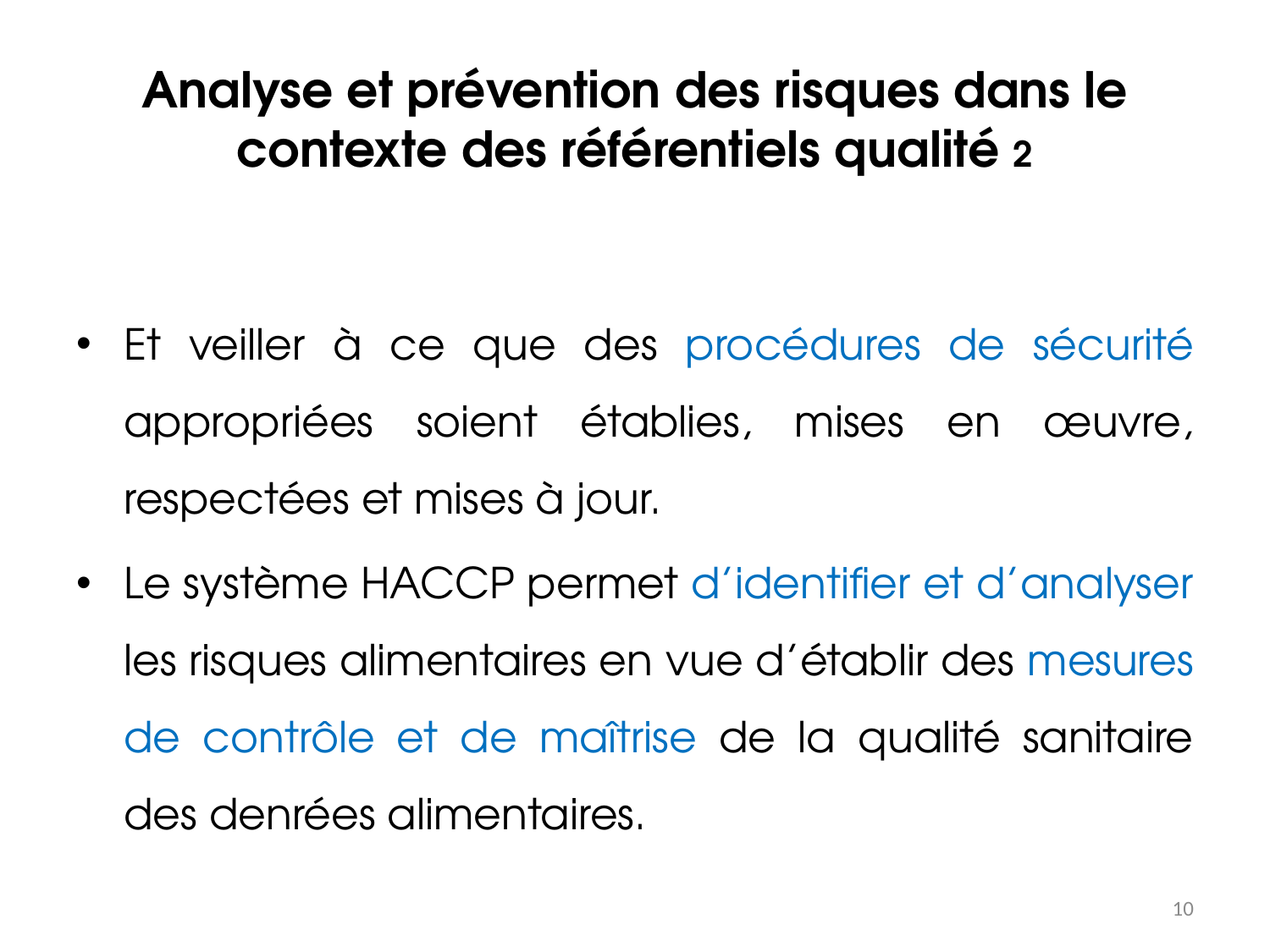

# Analyse et prévention des risques dans le contexte des référentiels qualité 2

Et veiller à ce que des procédures de sécurité appropriées soient établies, mises en œuvre, respectées et mises à jour.
Le système HACCP permet d’identifier et d’analyser les risques alimentaires en vue d’établir des mesures de contrôle et de maîtrise de la qualité sanitaire des denrées alimentaires.

10